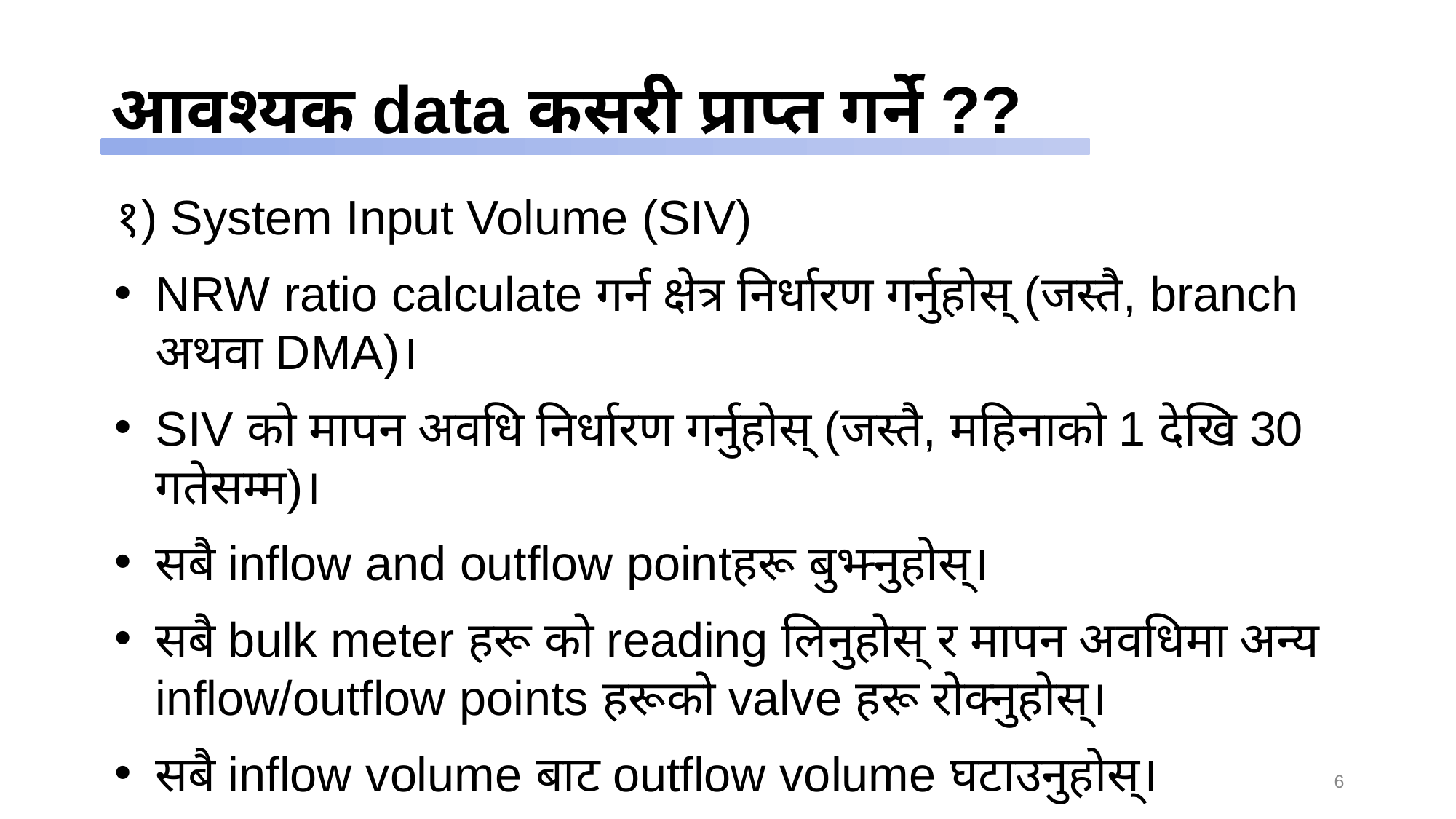

# आवश्यक data कसरी प्राप्त गर्ने ??
१) System Input Volume (SIV)
NRW ratio calculate गर्न क्षेत्र निर्धारण गर्नुहोस् (जस्तै, branch अथवा DMA)।
SIV को मापन अवधि निर्धारण गर्नुहोस् (जस्तै, महिनाको 1 देखि 30 गतेसम्म)।
सबै inflow and outflow pointहरू बुझ्नुहोस्।
सबै bulk meter हरू को reading लिनुहोस् र मापन अवधिमा अन्य inflow/outflow points हरूको valve हरू रोक्नुहोस्।
सबै inflow volume बाट outflow volume घटाउनुहोस्।
6